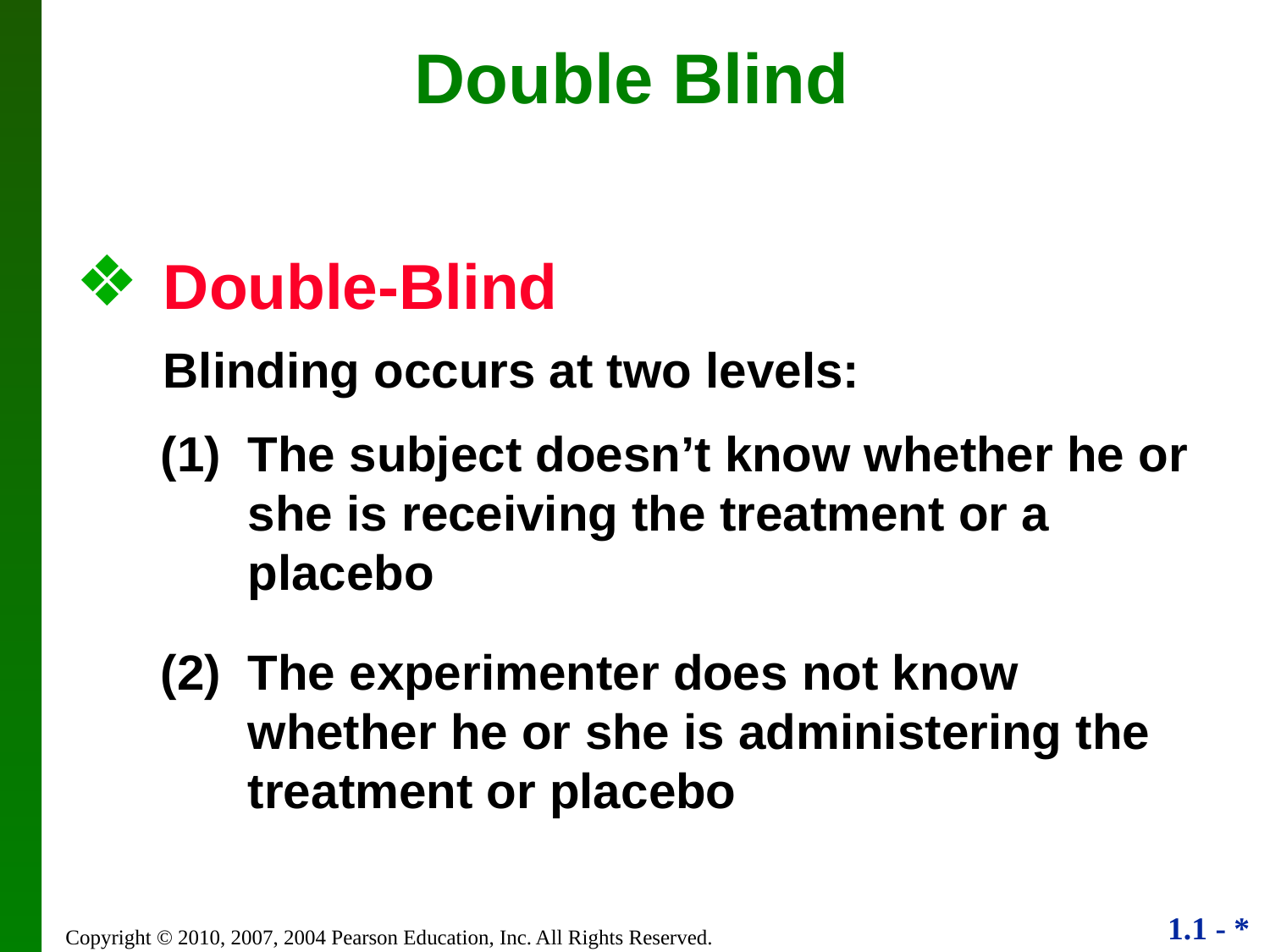

Double Blind
Double-Blind
	Blinding occurs at two levels:
(1)	The subject doesn’t know whether he or she is receiving the treatment or a placebo

(2)	The experimenter does not know whether he or she is administering the treatment or placebo
Copyright © 2010, 2007, 2004 Pearson Education, Inc. All Rights Reserved.